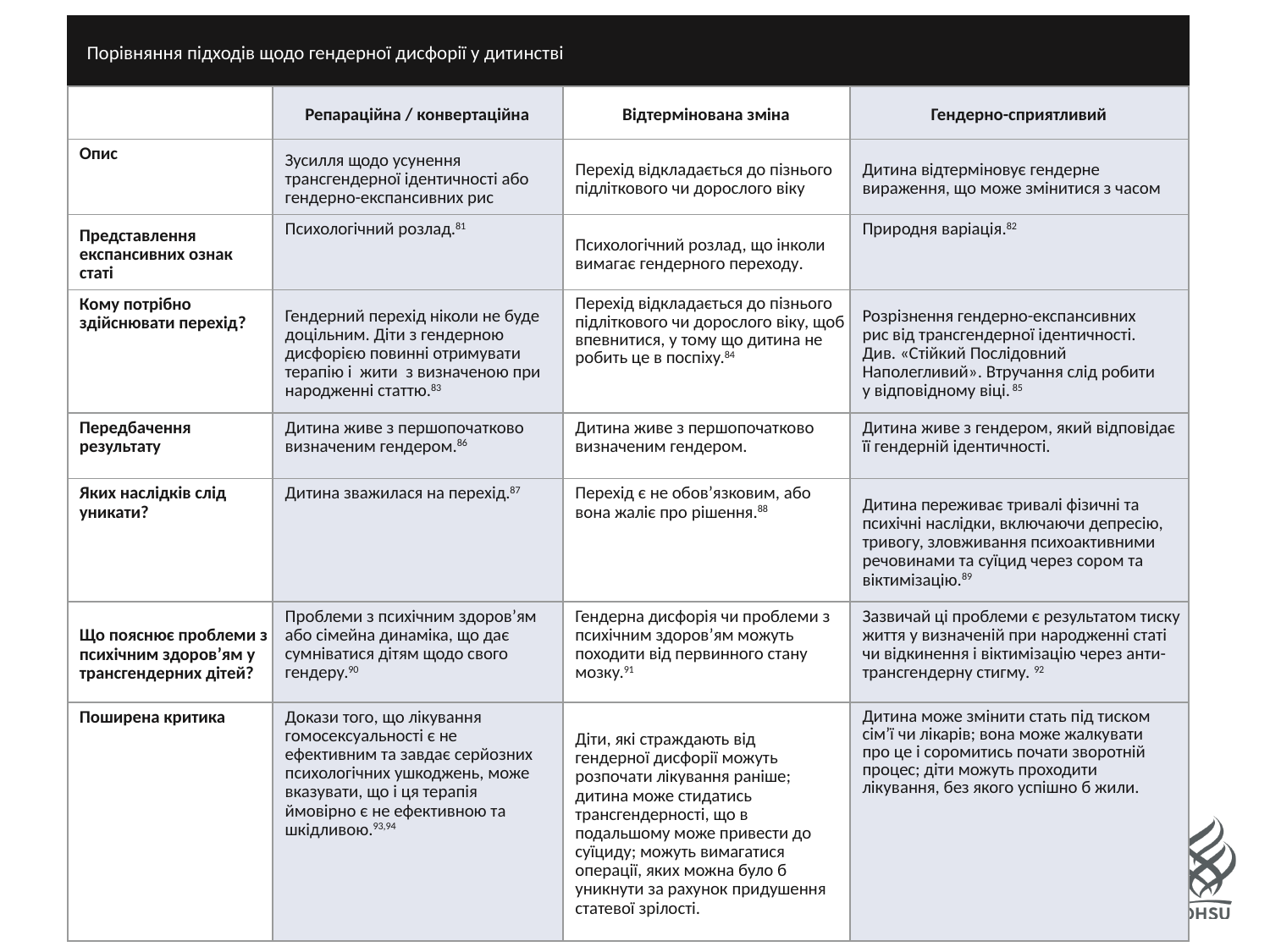

| Порівняння підходів щодо гендерної дисфорії у дитинстві |  |  |  |
| --- | --- | --- | --- |
|  | Репараційна / конвертаційна | Відтермінована зміна | Гендерно-сприятливий |
| Опис | Зусилля щодо усунення трансгендерної ідентичності або гендерно-експансивних рис | Перехід відкладається до пізнього підліткового чи дорослого віку | Дитина відтерміновує гендерне вираження, що може змінитися з часом |
| Представлення експансивних ознак статі | Психологічний розлад.81 | Психологічний розлад, що інколи вимагає гендерного переходу. | Природня варіація.82 |
| Кому потрібно здійснювати перехід? | Гендерний перехід ніколи не буде доцільним. Діти з гендерною дисфорією повинні отримувати терапію і жити з визначеною при народженні статтю.83 | Перехід відкладається до пізнього підліткового чи дорослого віку, щоб впевнитися, у тому що дитина не робить це в поспіху.84 | Розрізнення гендерно-експансивних рис від трансгендерної ідентичності. Див. «Стійкий Послідовний Наполегливий». Втручання слід робити у відповідному віці. 85 |
| Передбачення результату | Дитина живе з першопочатково визначеним гендером.86 | Дитина живе з першопочатково визначеним гендером. | Дитина живе з гендером, який відповідає її гендерній ідентичності. |
| Яких наслідків слід уникати? | Дитина зважилася на перехід.87 | Перехід є не обов’язковим, або вона жаліє про рішення.88 | Дитина переживає тривалі фізичні та психічні наслідки, включаючи депресію, тривогу, зловживання психоактивними речовинами та суїцид через сором та віктимізацію.89 |
| Що пояснює проблеми з психічним здоров’ям у трансгендерних дітей? | Проблеми з психічним здоров’ям або сімейна динаміка, що дає сумніватися дітям щодо свого гендеру.90 | Гендерна дисфорія чи проблеми з психічним здоров’ям можуть походити від первинного стану мозку.91 | Зазвичай ці проблеми є результатом тиску життя у визначеній при народженні статі чи відкинення і віктимізацію через анти-трансгендерну стигму. 92 |
| Поширена критика | Докази того, що лікування гомосексуальності є не ефективним та завдає серйозних психологічних ушкоджень, може вказувати, що і ця терапія ймовірно є не ефективною та шкідливою.93,94 | Діти, які страждають від гендерної дисфорії можуть розпочати лікування раніше; дитина може стидатись трансгендерності, що в подальшому може привести до суїциду; можуть вимагатися операції, яких можна було б уникнути за рахунок придушення статевої зрілості. | Дитина може змінити стать під тиском сім’ї чи лікарів; вона може жалкувати про це і соромитись почати зворотній процес; діти можуть проходити лікування, без якого успішно б жили. |